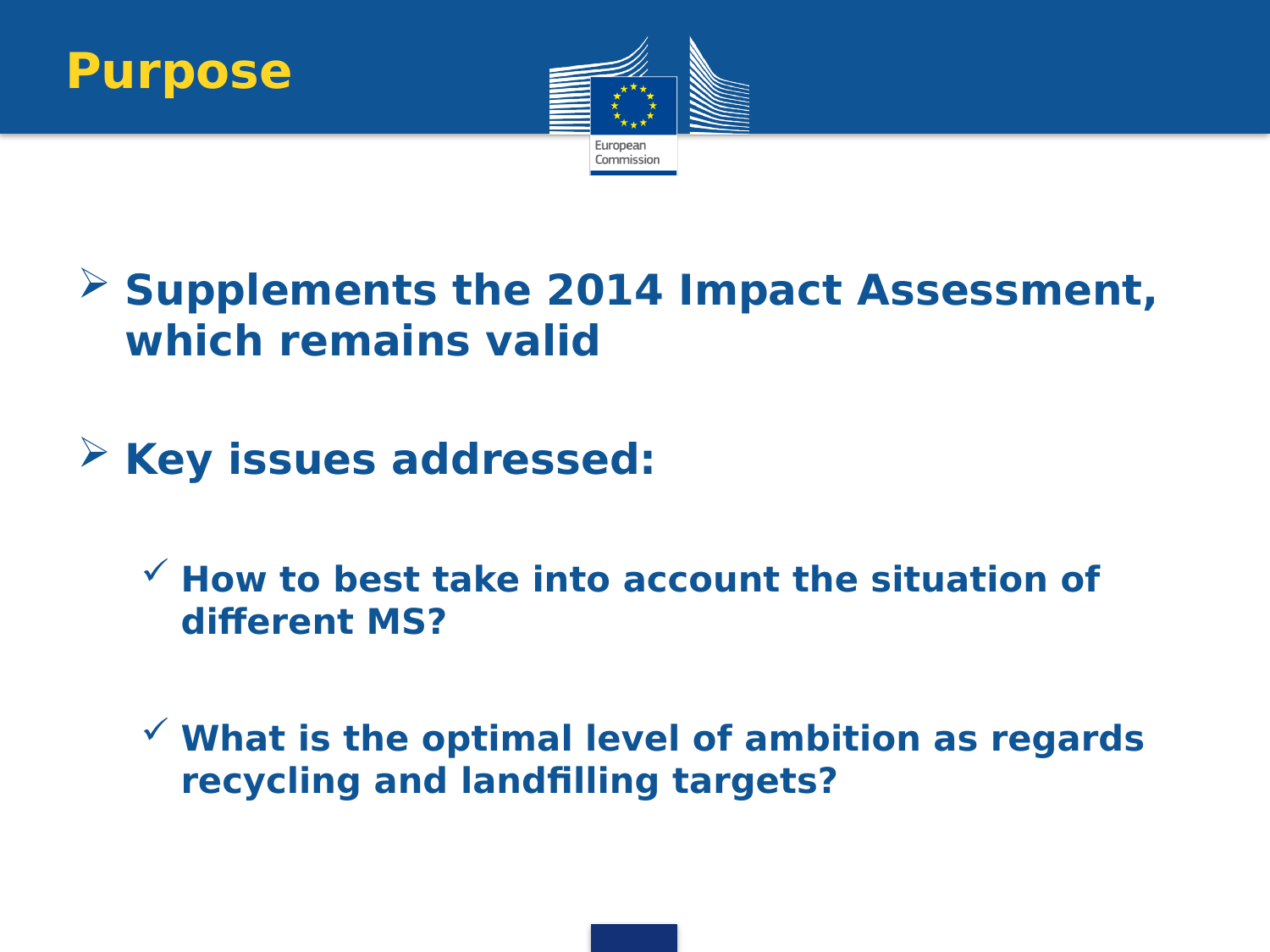

Purpose
Supplements the 2014 Impact Assessment, which remains valid

Key issues addressed:

How to best take into account the situation of different MS?

What is the optimal level of ambition as regards recycling and landfilling targets?